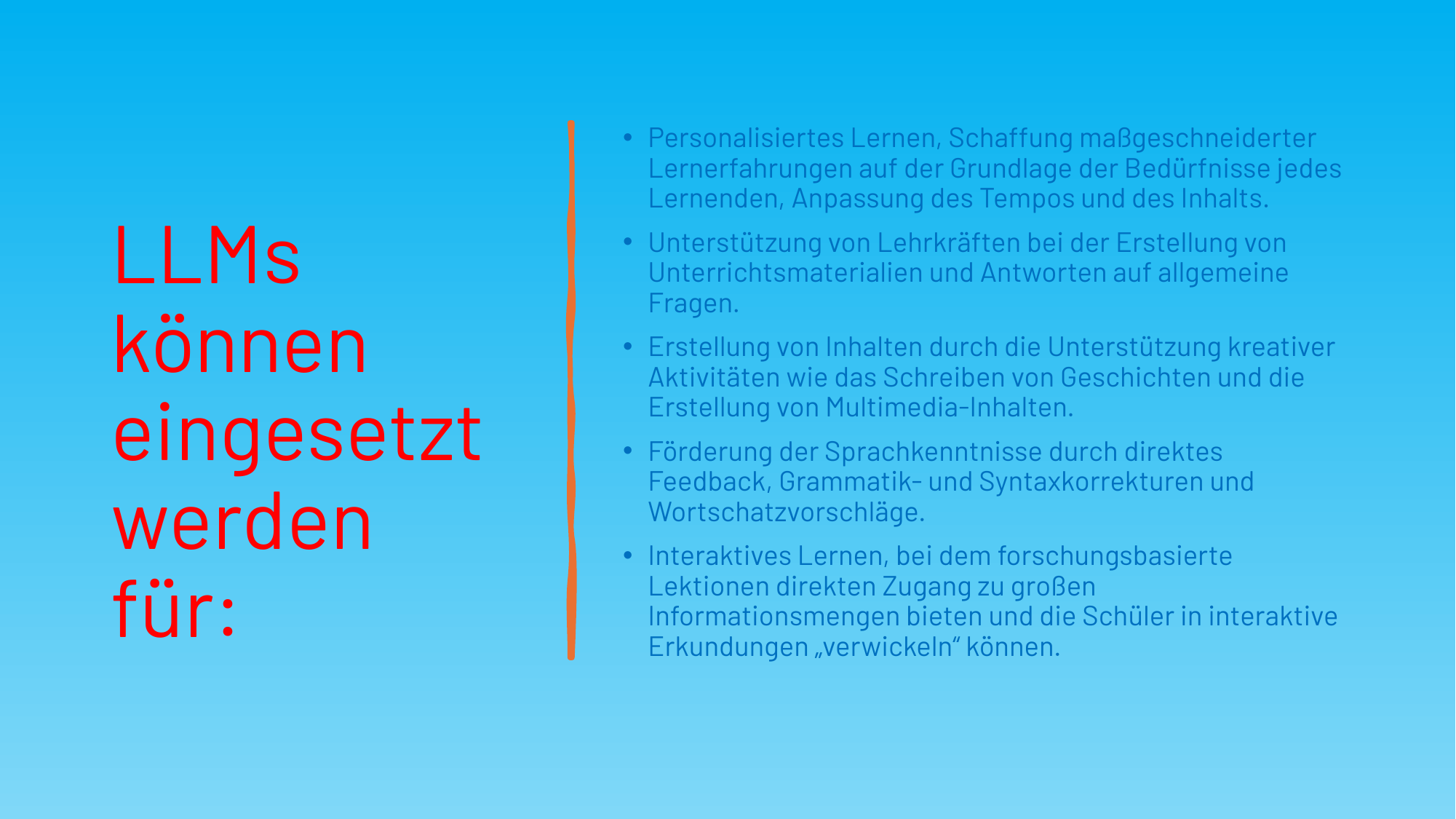

# LLMs können eingesetzt werden für:

Personalisiertes Lernen, Schaffung maßgeschneiderter Lernerfahrungen auf der Grundlage der Bedürfnisse jedes Lernenden, Anpassung des Tempos und des Inhalts.
Unterstützung von Lehrkräften bei der Erstellung von Unterrichtsmaterialien und Antworten auf allgemeine Fragen.
Erstellung von Inhalten durch die Unterstützung kreativer Aktivitäten wie das Schreiben von Geschichten und die Erstellung von Multimedia-Inhalten.
Förderung der Sprachkenntnisse durch direktes Feedback, Grammatik- und Syntaxkorrekturen und Wortschatzvorschläge.
Interaktives Lernen, bei dem forschungsbasierte Lektionen direkten Zugang zu großen Informationsmengen bieten und die Schüler in interaktive Erkundungen „verwickeln“ können.